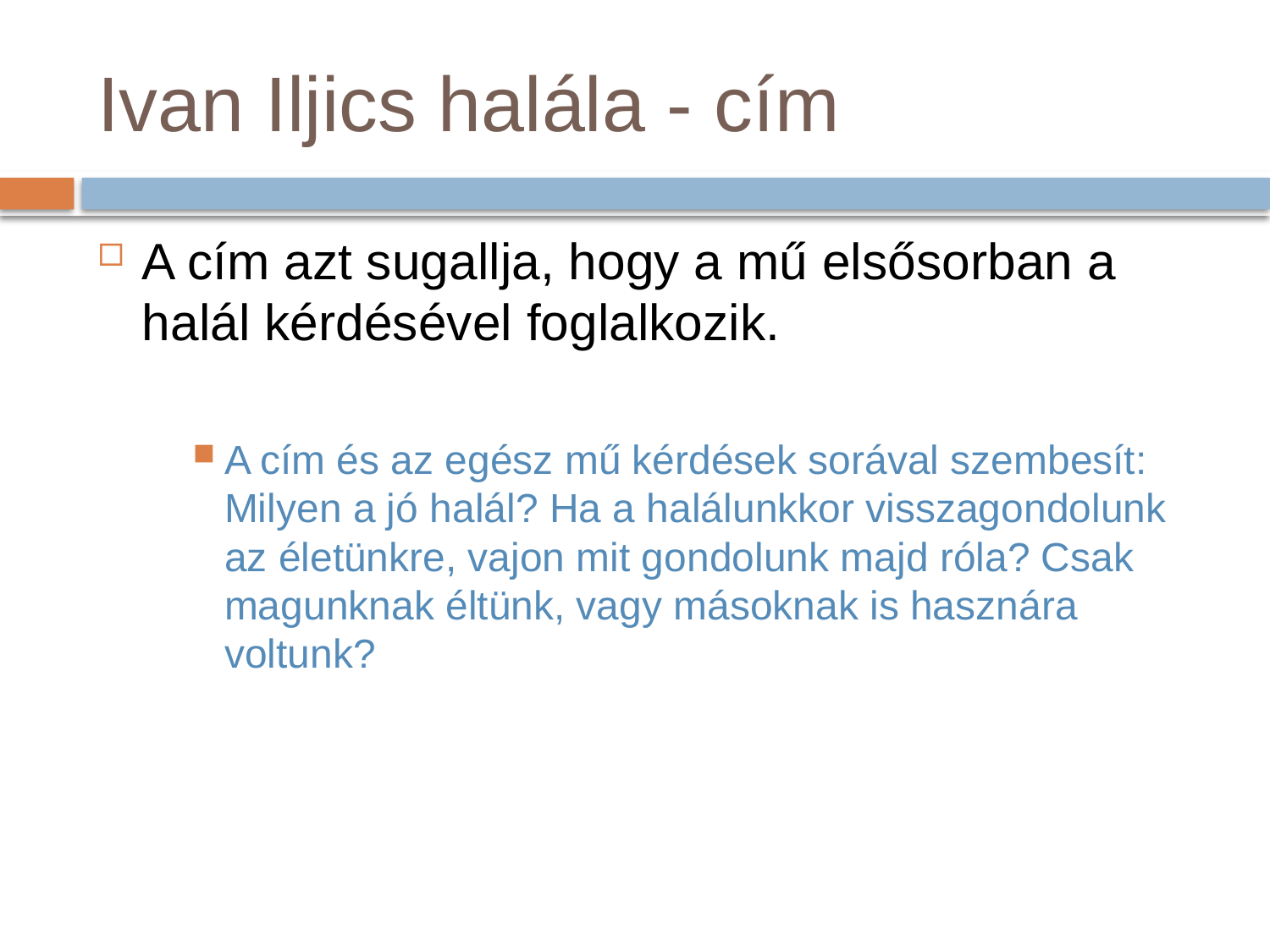

# Ivan Iljics halála - cím
A cím azt sugallja, hogy a mű elsősorban a halál kérdésével foglalkozik.

A cím és az egész mű kérdések sorával szembesít: Milyen a jó halál? Ha a halálunkkor visszagondolunk az életünkre, vajon mit gondolunk majd róla? Csak magunknak éltünk, vagy másoknak is hasznára voltunk?